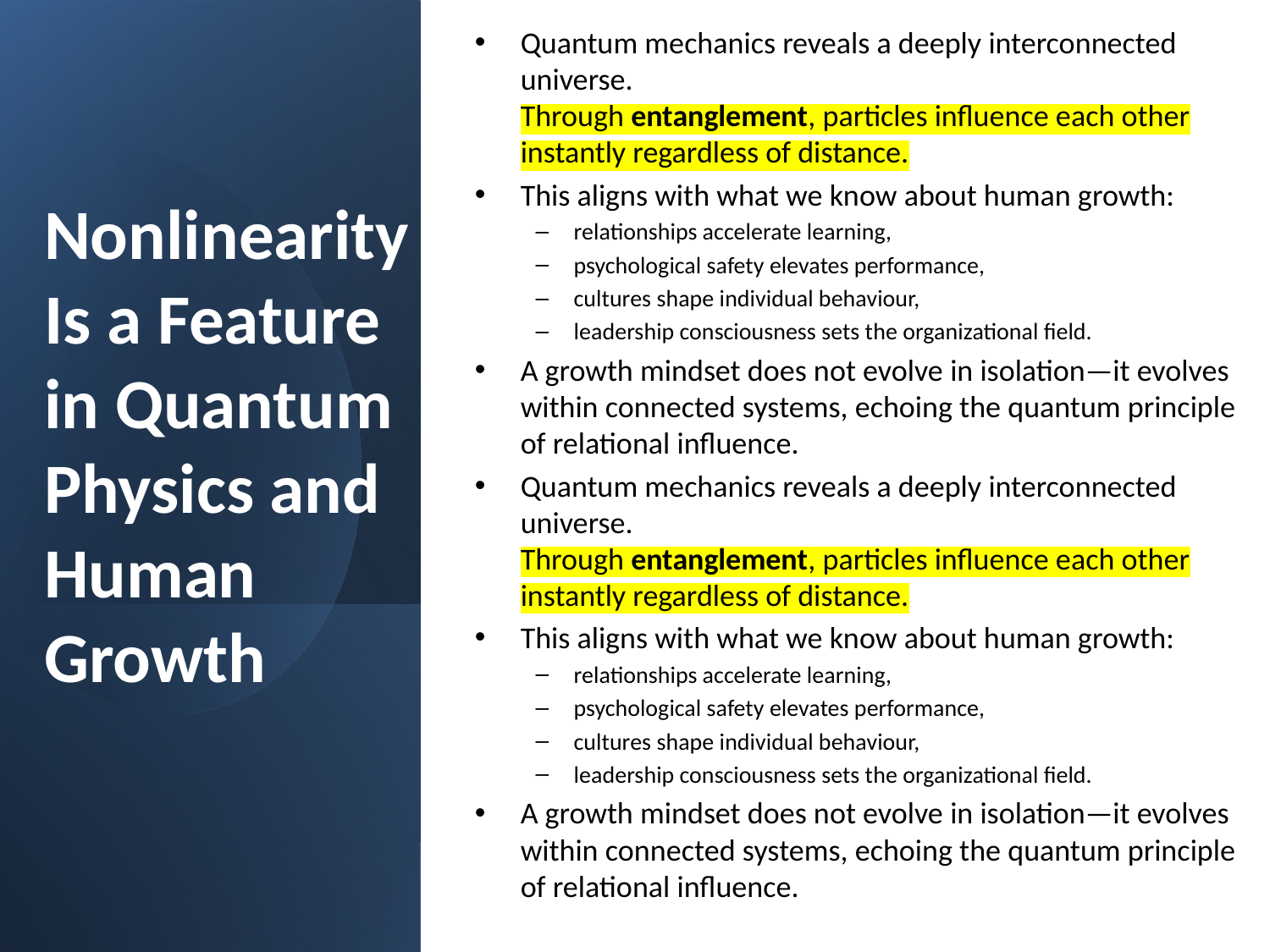

Quantum mechanics reveals a deeply interconnected universe.
Through entanglement, particles influence each other instantly regardless of distance.
This aligns with what we know about human growth:
relationships accelerate learning,
psychological safety elevates performance,
cultures shape individual behaviour,
leadership consciousness sets the organizational field.
A growth mindset does not evolve in isolation—it evolves within connected systems, echoing the quantum principle of relational influence.
Quantum mechanics reveals a deeply interconnected universe.
Through entanglement, particles influence each other instantly regardless of distance.
This aligns with what we know about human growth:
relationships accelerate learning,
psychological safety elevates performance,
cultures shape individual behaviour,
leadership consciousness sets the organizational field.
A growth mindset does not evolve in isolation—it evolves within connected systems, echoing the quantum principle of relational influence.

#

Nonlinearity Is a Feature in Quantum Physics and Human Growth